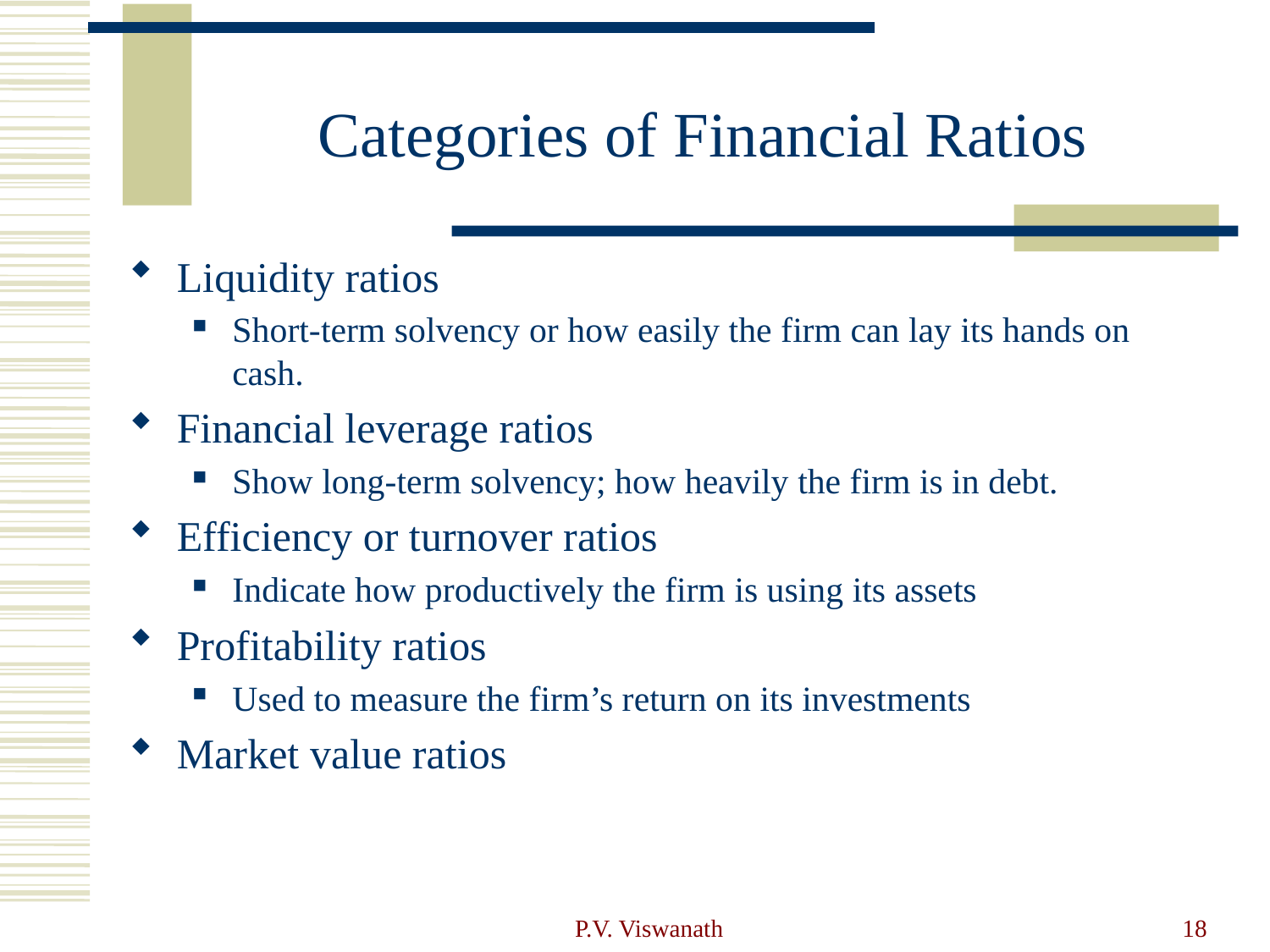

# Categories of Financial Ratios
Liquidity ratios
Short-term solvency or how easily the firm can lay its hands on cash.
Financial leverage ratios
Show long-term solvency; how heavily the firm is in debt.
Efficiency or turnover ratios
Indicate how productively the firm is using its assets
Profitability ratios
Used to measure the firm’s return on its investments
Market value ratios
P.V. Viswanath
18